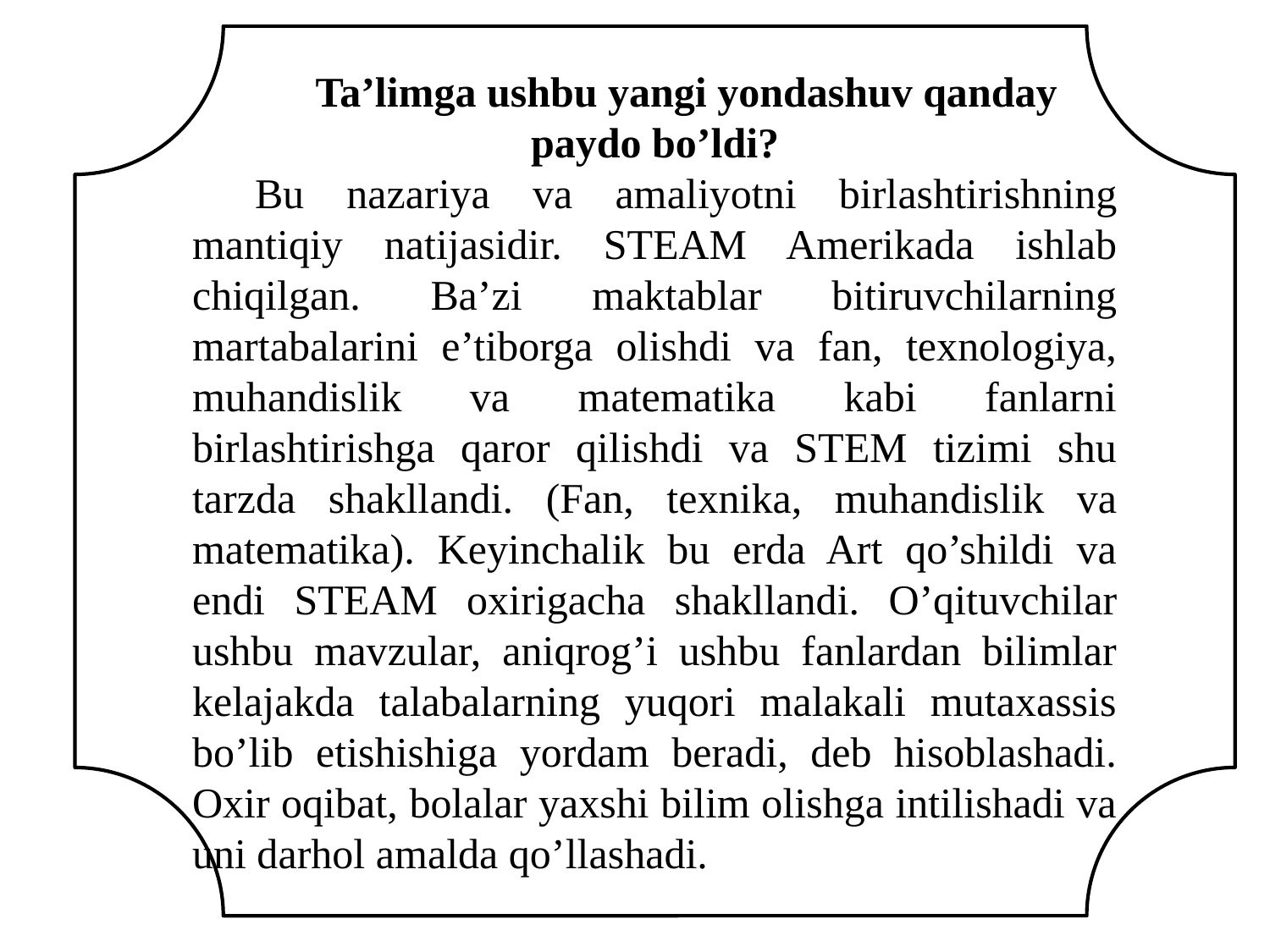

Ta’limga ushbu yangi yondashuv qanday paydo bo’ldi?
Bu nazariya va amaliyotni birlashtirishning mantiqiy natijasidir. STEAM Amerikada ishlab chiqilgan. Ba’zi maktablar bitiruvchilarning martabalarini e’tiborga olishdi va fan, texnologiya, muhandislik va matematika kabi fanlarni birlashtirishga qaror qilishdi va STEM tizimi shu tarzda shakllandi. (Fan, texnika, muhandislik va matematika). Keyinchalik bu erda Art qo’shildi va endi STEAM oxirigacha shakllandi. O’qituvchilar ushbu mavzular, aniqrog’i ushbu fanlardan bilimlar kelajakda talabalarning yuqori malakali mutaxassis bo’lib etishishiga yordam beradi, deb hisoblashadi. Oxir oqibat, bolalar yaxshi bilim olishga intilishadi va uni darhol amalda qo’llashadi.